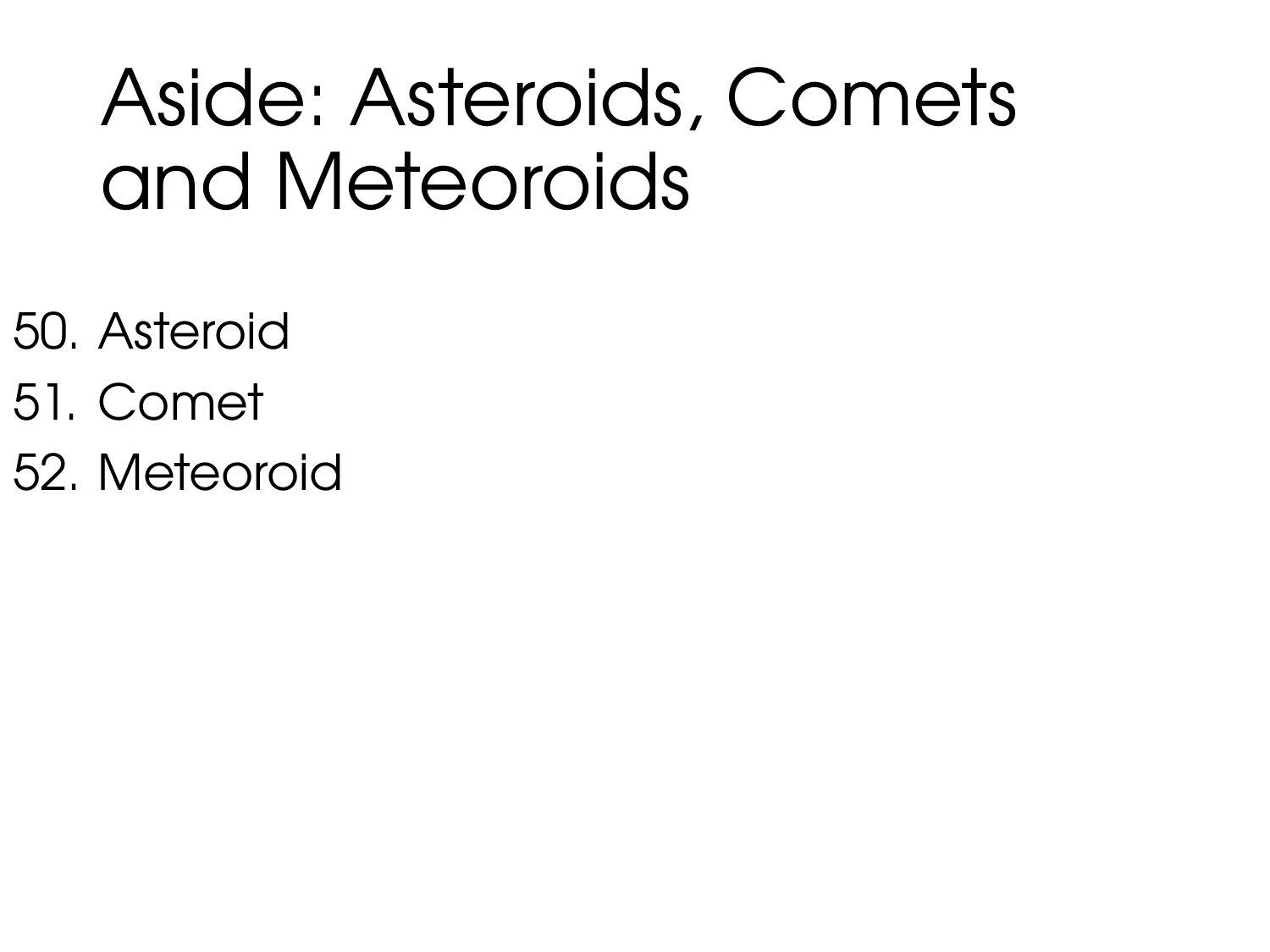

# Aside: Asteroids, Comets and Meteoroids
 Asteroid
 Comet
 Meteoroid